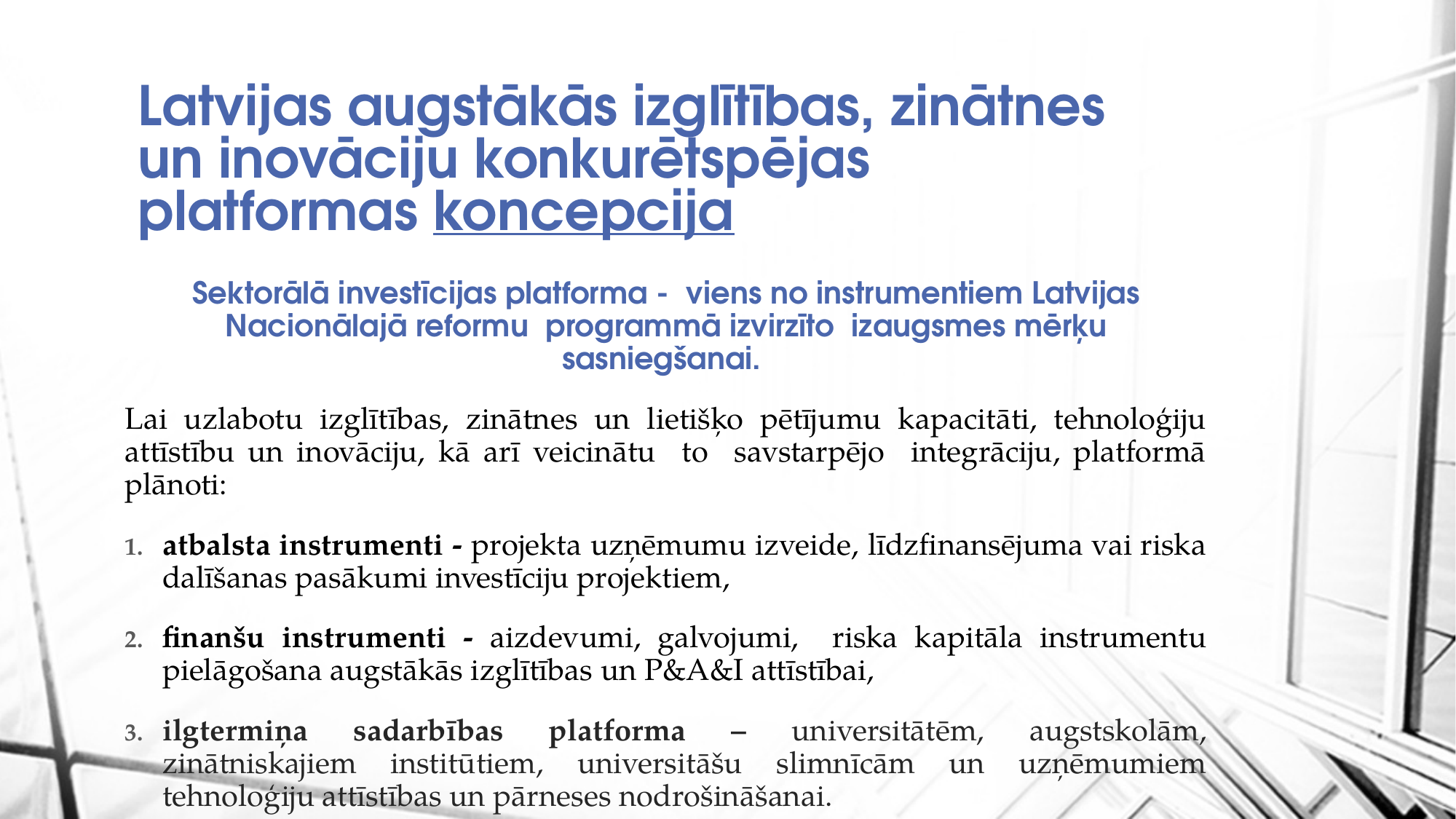

# Latvijas augstākās izglītības, zinātnes un inovāciju konkurētspējas platformas koncepcija
Sektorālā investīcijas platforma -  viens no instrumentiem Latvijas Nacionālajā reformu  programmā izvirzīto  izaugsmes mērķu sasniegšanai.
Lai uzlabotu izglītības, zinātnes un lietišķo pētījumu kapacitāti, tehnoloģiju attīstību un inovāciju, kā arī veicinātu  to  savstarpējo  integrāciju, platformā plānoti:
atbalsta instrumenti - projekta uzņēmumu izveide, līdzfinansējuma vai riska dalīšanas pasākumi investīciju projektiem,
finanšu instrumenti - aizdevumi, galvojumi,  riska kapitāla instrumentu pielāgošana augstākās izglītības un P&A&I attīstībai,
ilgtermiņa sadarbības platforma – universitātēm, augstskolām, zinātniskajiem institūtiem, universitāšu slimnīcām un uzņēmumiem tehnoloģiju attīstības un pārneses nodrošināšanai.